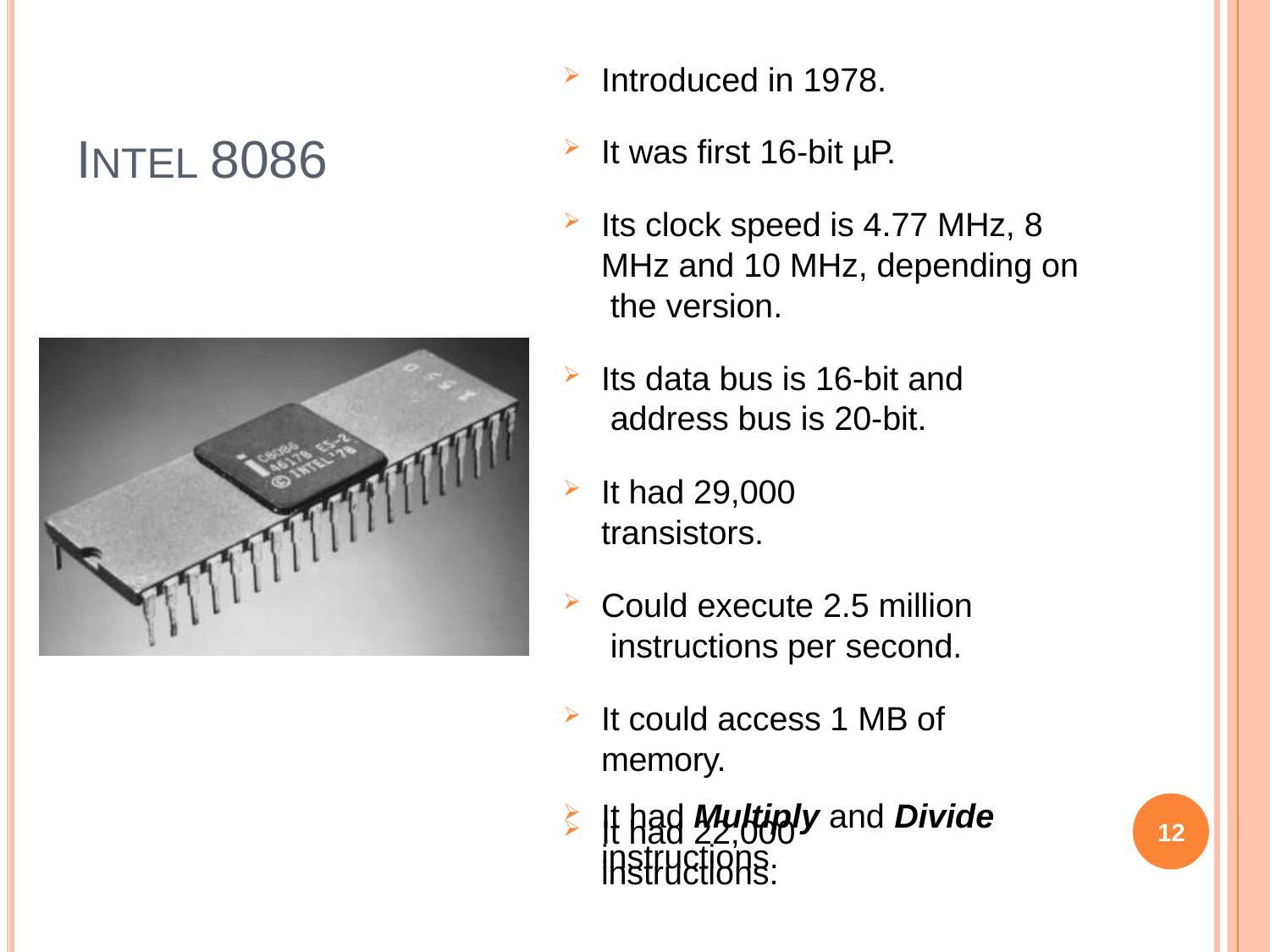

# Introduced in 1978.
INTEL 8086
It was first 16-bit µP.

Its clock speed is 4.77 MHz, 8  MHz and 10 MHz, depending on  the version.

Its data bus is 16-bit and  address bus is 20-bit.

It had 29,000 transistors.

Could execute 2.5 million  instructions per second.

It could access 1 MB of memory.

It had 22,000 instructions.

It had Multiply and Divide
instructions.
12